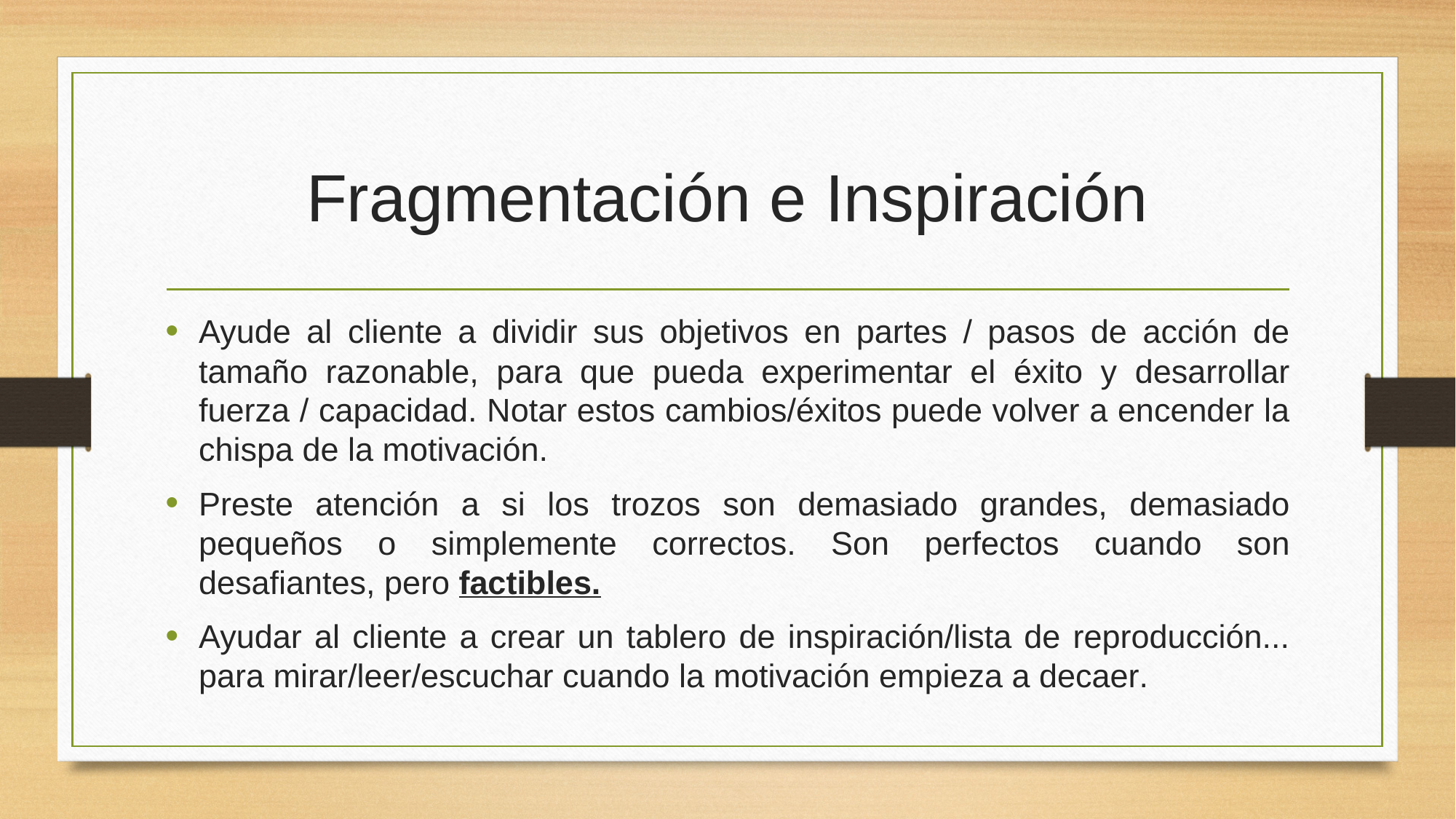

# Fragmentación e Inspiración
Ayude al cliente a dividir sus objetivos en partes / pasos de acción de tamaño razonable, para que pueda experimentar el éxito y desarrollar fuerza / capacidad. Notar estos cambios/éxitos puede volver a encender la chispa de la motivación.
Preste atención a si los trozos son demasiado grandes, demasiado pequeños o simplemente correctos. Son perfectos cuando son desafiantes, pero factibles.
Ayudar al cliente a crear un tablero de inspiración/lista de reproducción... para mirar/leer/escuchar cuando la motivación empieza a decaer.